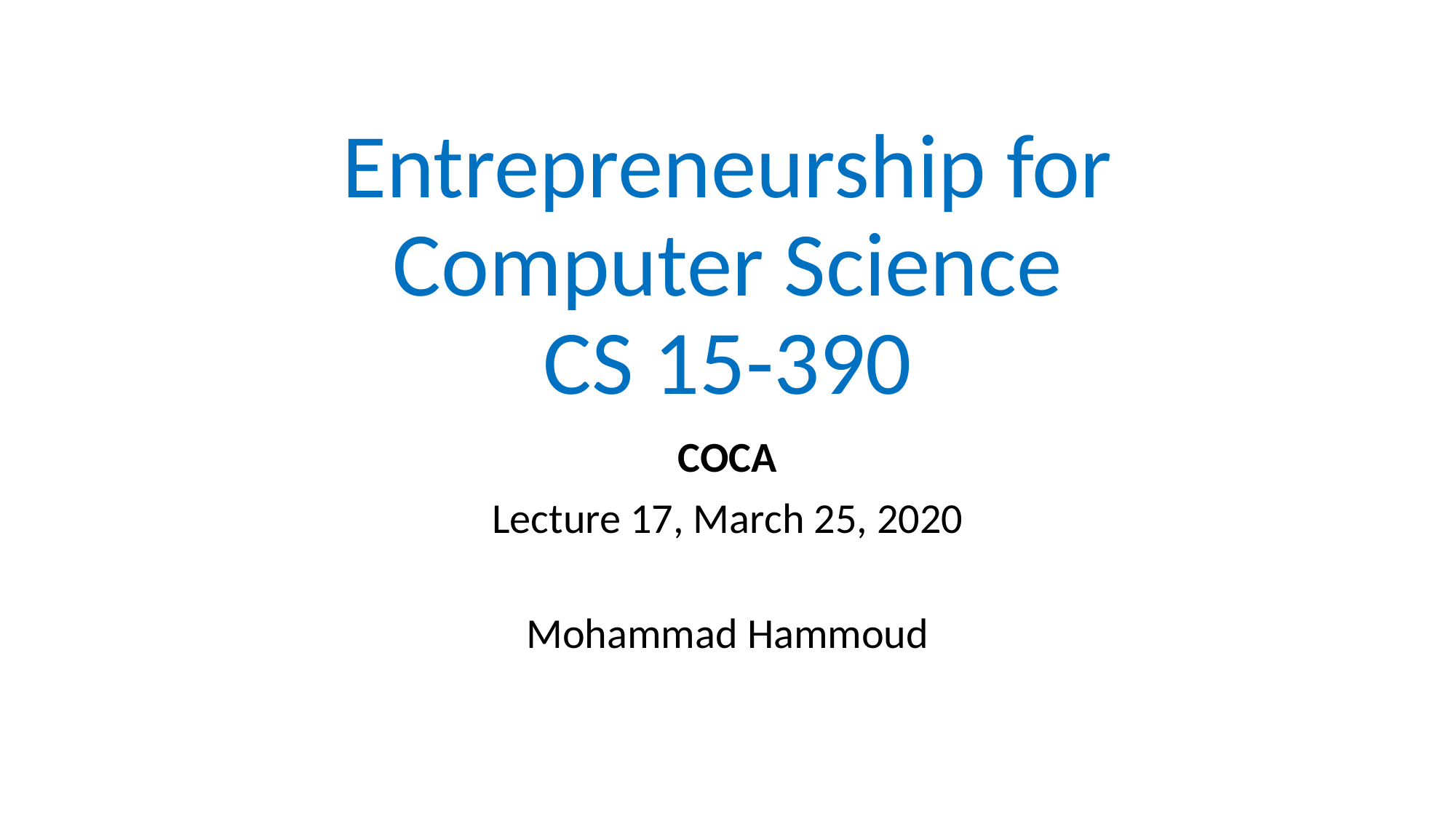

# Entrepreneurship for Computer Science CS 15-390
COCA
Lecture 17, March 25, 2020

Mohammad Hammoud